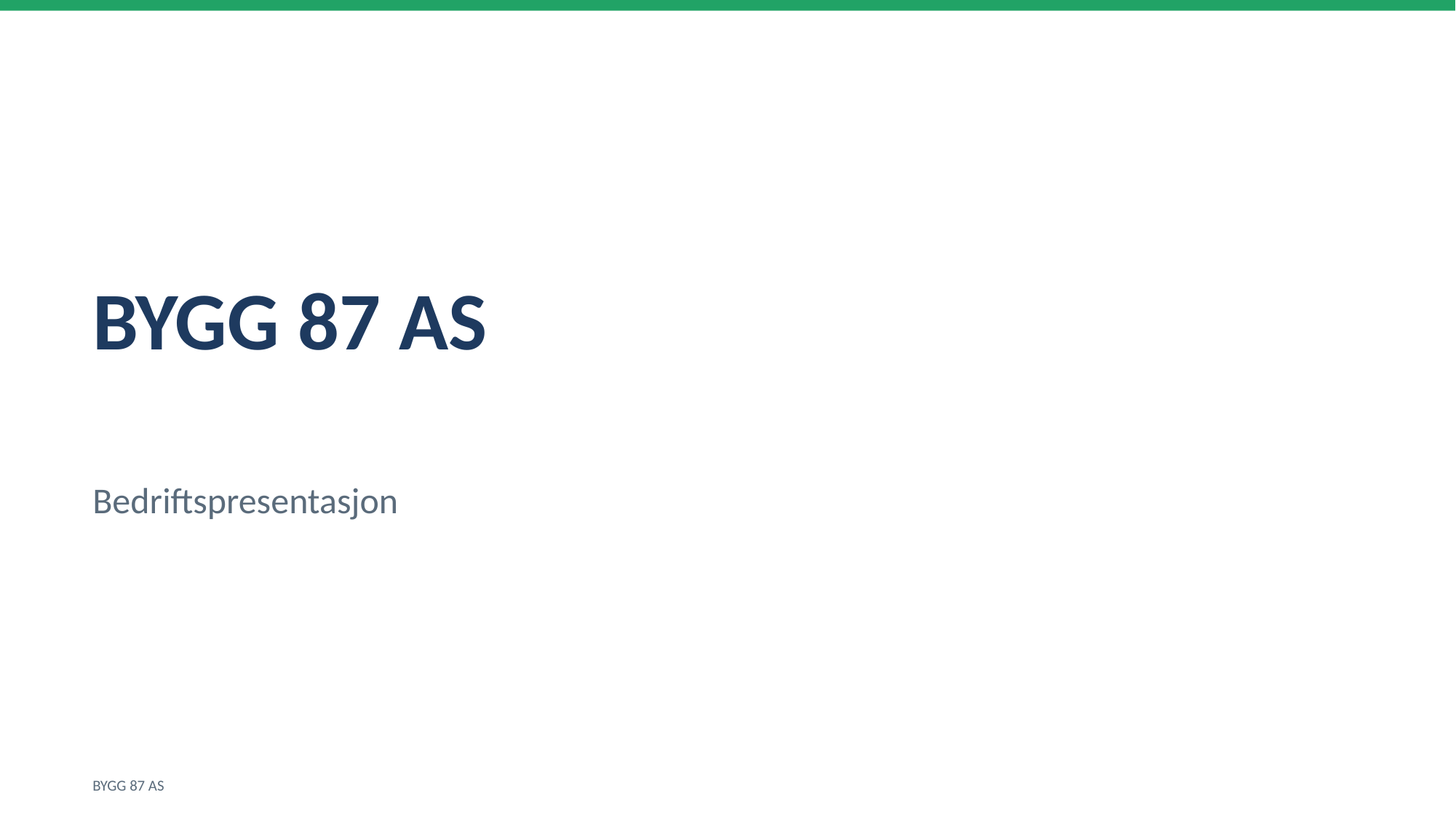

BYGG 87 AS
Bedriftspresentasjon
BYGG 87 AS